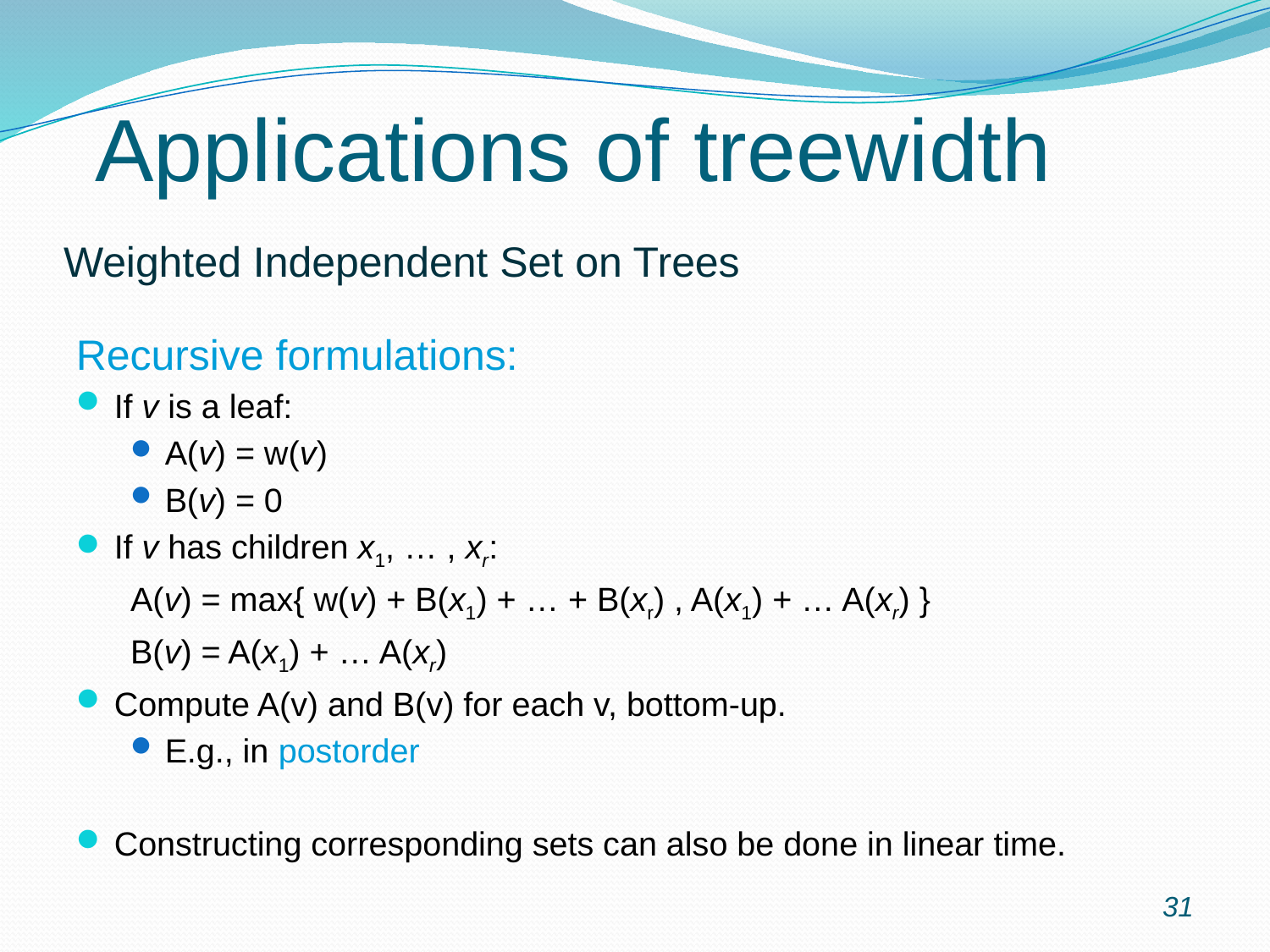

Applications of treewidth
Weighted Independent Set on Trees
Recursive formulations:
If v is a leaf:
A(v) = w(v)
B(v) = 0
If v has children x1, … , xr:
A(v) = max{ w(v) + B(x1) + … + B(xr) , A(x1) + … A(xr) }
B(v) = A(x1) + … A(xr)
Compute A(v) and B(v) for each v, bottom-up.
E.g., in postorder

Constructing corresponding sets can also be done in linear time.

31